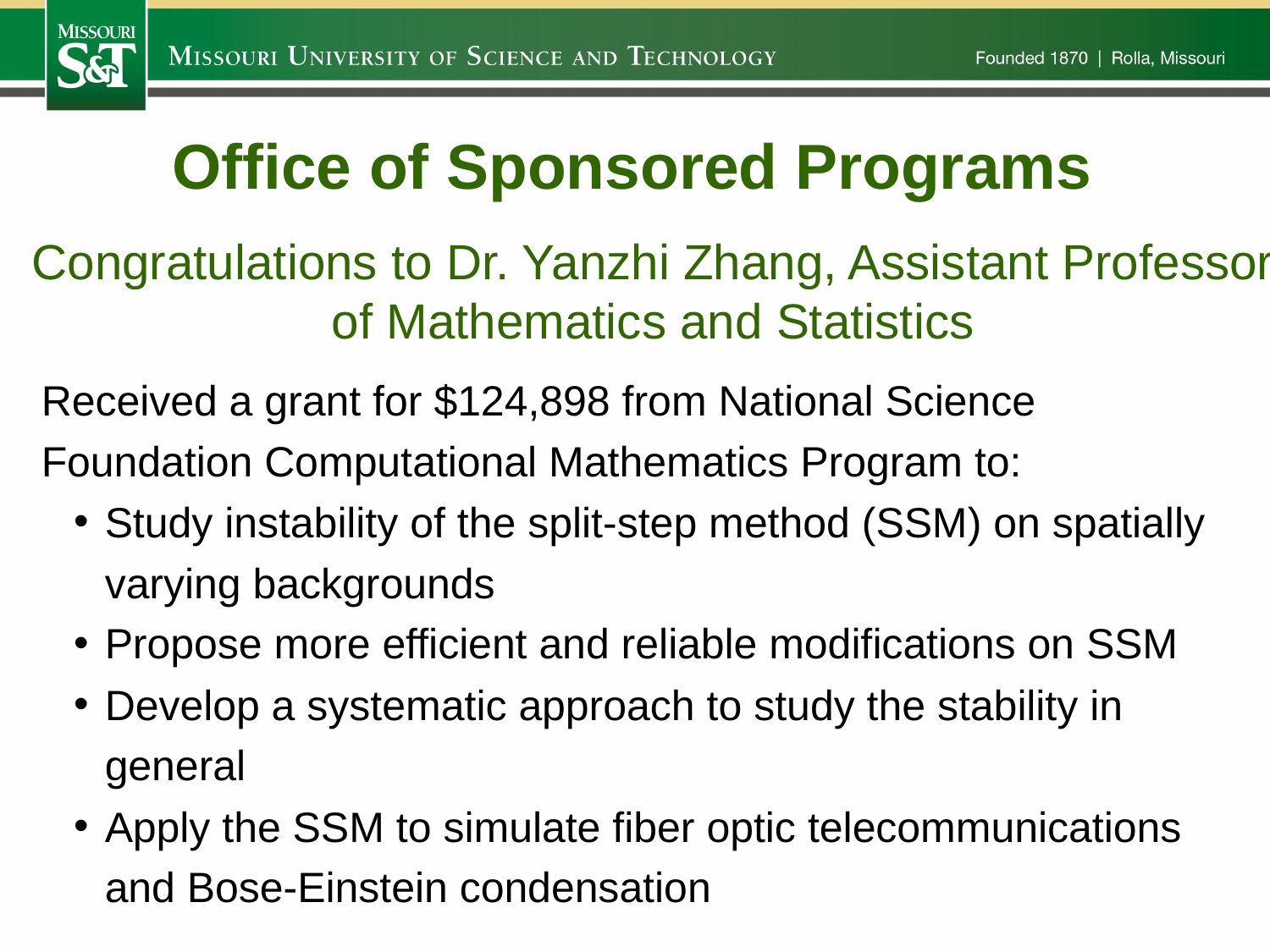

Office of Sponsored Programs
Congratulations to Dr. Yanzhi Zhang, Assistant Professor of Mathematics and Statistics
Received a grant for $124,898 from National Science Foundation Computational Mathematics Program to:
Study instability of the split-step method (SSM) on spatially varying backgrounds
Propose more efficient and reliable modifications on SSM
Develop a systematic approach to study the stability in general
Apply the SSM to simulate fiber optic telecommunications and Bose-Einstein condensation